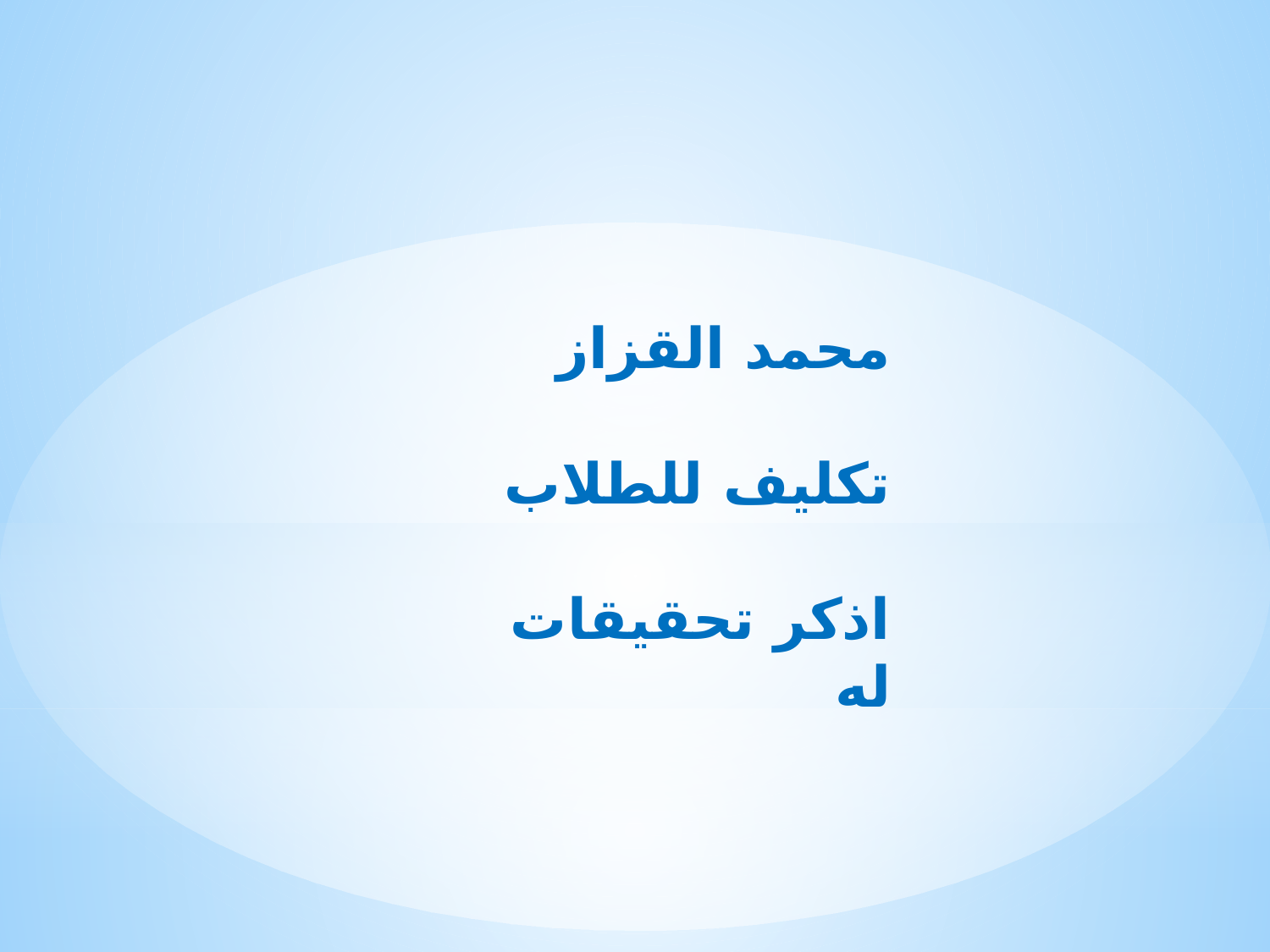

محمد القزاز

تكليف للطلاب

اذكر تحقيقات له